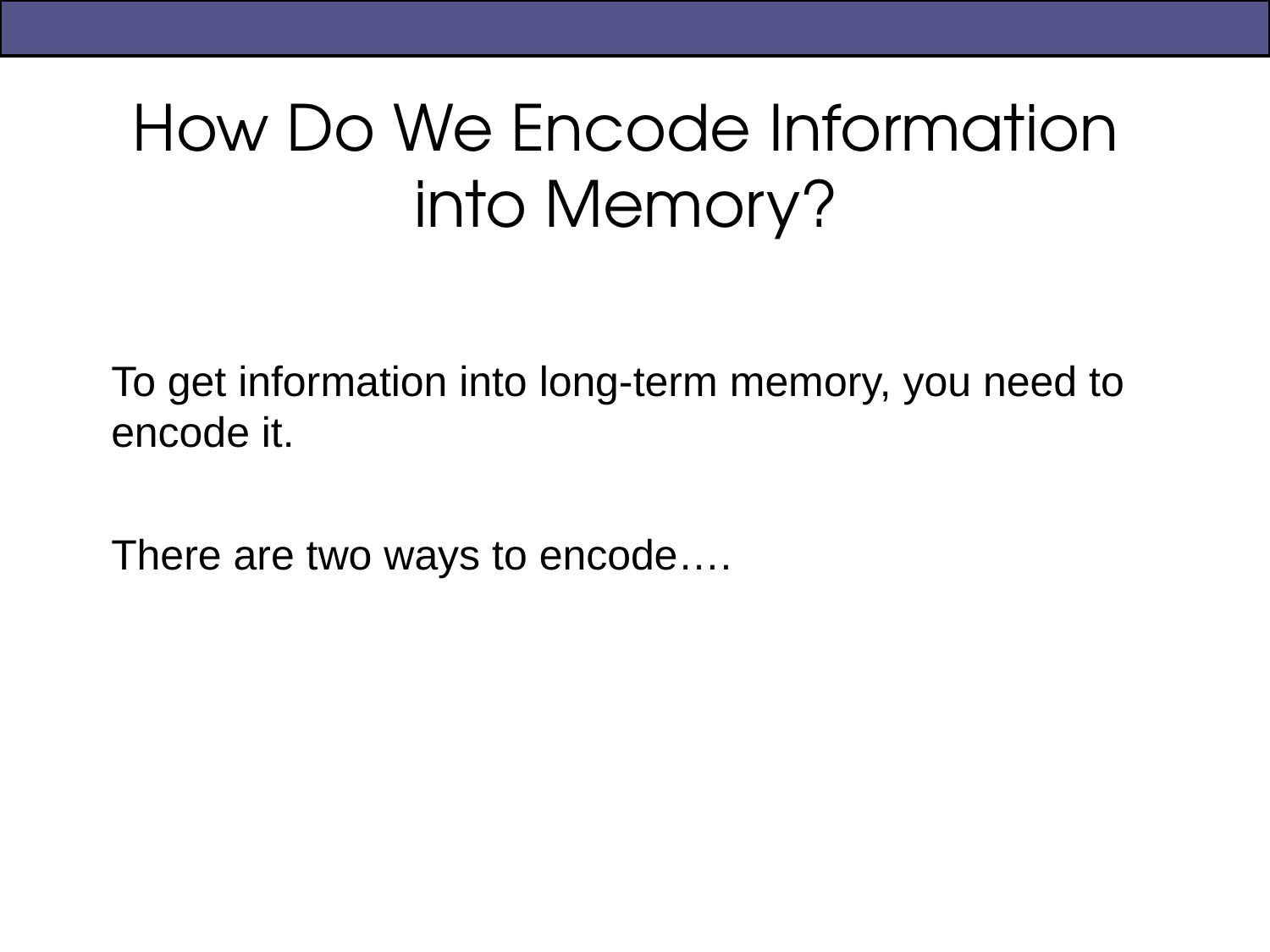

# How Do We Encode Information into Memory?
To get information into long-term memory, you need to encode it.

There are two ways to encode….